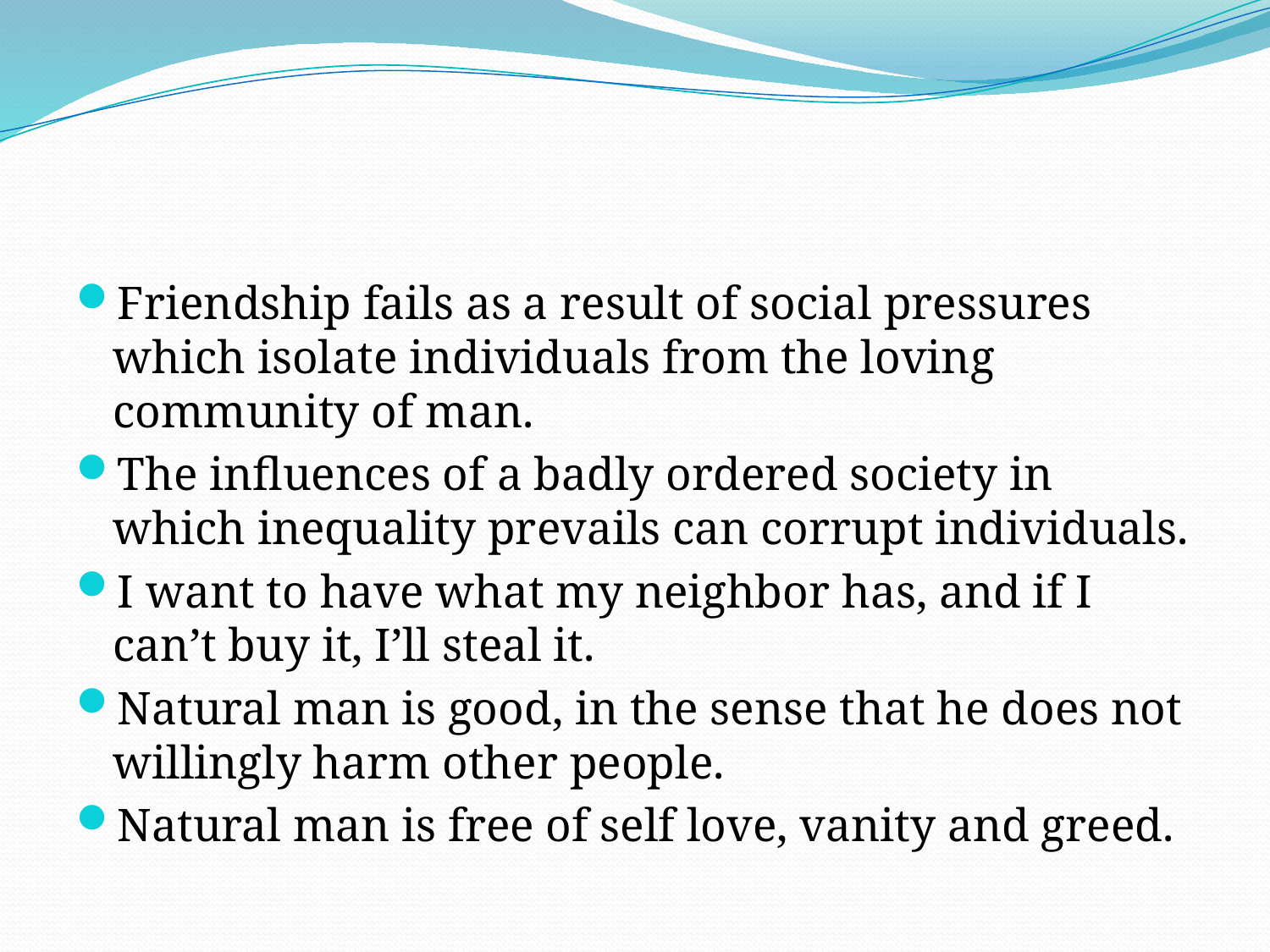

#
Friendship fails as a result of social pressures which isolate individuals from the loving community of man.
The influences of a badly ordered society in which inequality prevails can corrupt individuals.
I want to have what my neighbor has, and if I can’t buy it, I’ll steal it.
Natural man is good, in the sense that he does not willingly harm other people.
Natural man is free of self love, vanity and greed.